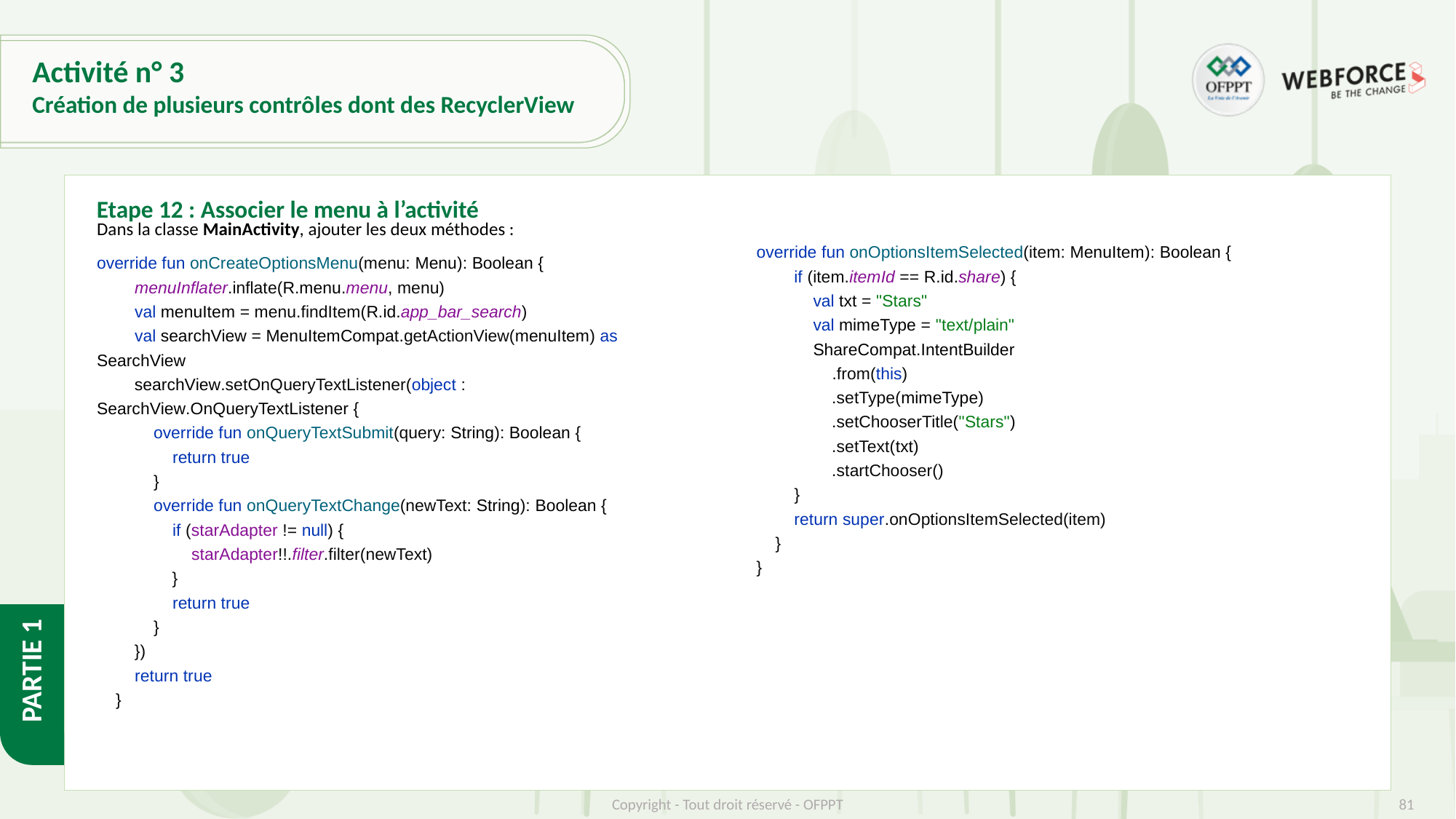

# Activité n° 3
Création de plusieurs contrôles dont des RecyclerView
Etape 12 : Associer le menu à l’activité
Dans la classe MainActivity, ajouter les deux méthodes :
override fun onCreateOptionsMenu(menu: Menu): Boolean {
        menuInflater.inflate(R.menu.menu, menu)
        val menuItem = menu.findItem(R.id.app_bar_search)
        val searchView = MenuItemCompat.getActionView(menuItem) as SearchView
        searchView.setOnQueryTextListener(object : SearchView.OnQueryTextListener {
            override fun onQueryTextSubmit(query: String): Boolean {
                return true
            }
            override fun onQueryTextChange(newText: String): Boolean {
                if (starAdapter != null) {
                    starAdapter!!.filter.filter(newText)
                }
                return true
            }
        })
        return true
    }

override fun onOptionsItemSelected(item: MenuItem): Boolean {
        if (item.itemId == R.id.share) {
            val txt = "Stars"
            val mimeType = "text/plain"
            ShareCompat.IntentBuilder
                .from(this)
                .setType(mimeType)
                .setChooserTitle("Stars")
                .setText(txt)
                .startChooser()
        }
        return super.onOptionsItemSelected(item)
    }
}